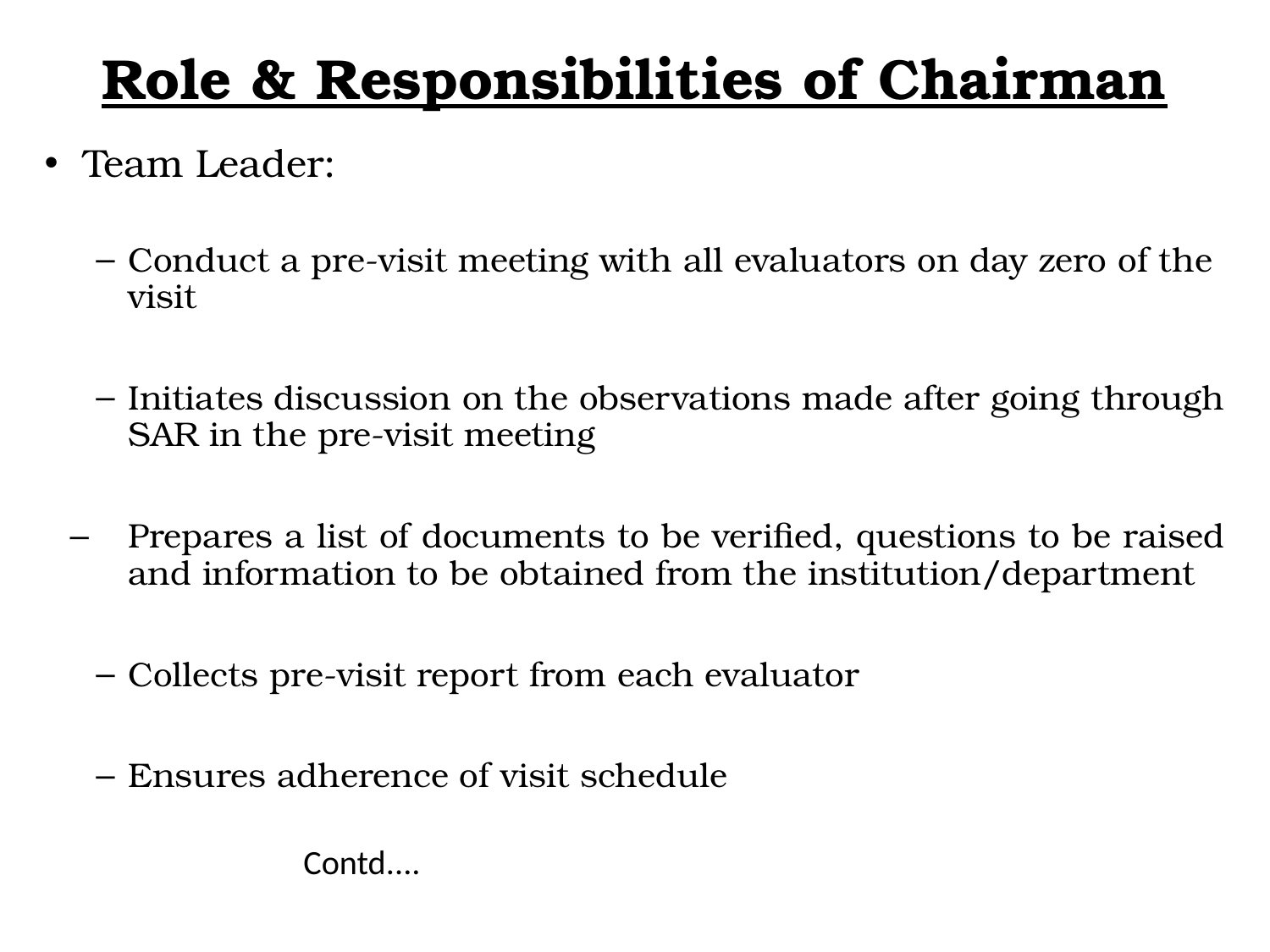

# Role & Responsibilities of Chairman
Team Leader:

Conduct a pre-visit meeting with all evaluators on day zero of the visit

Initiates discussion on the observations made after going through SAR in the pre-visit meeting

Prepares a list of documents to be verified, questions to be raised and information to be obtained from the institution/department

Collects pre-visit report from each evaluator

Ensures adherence of visit schedule

																             	Contd....